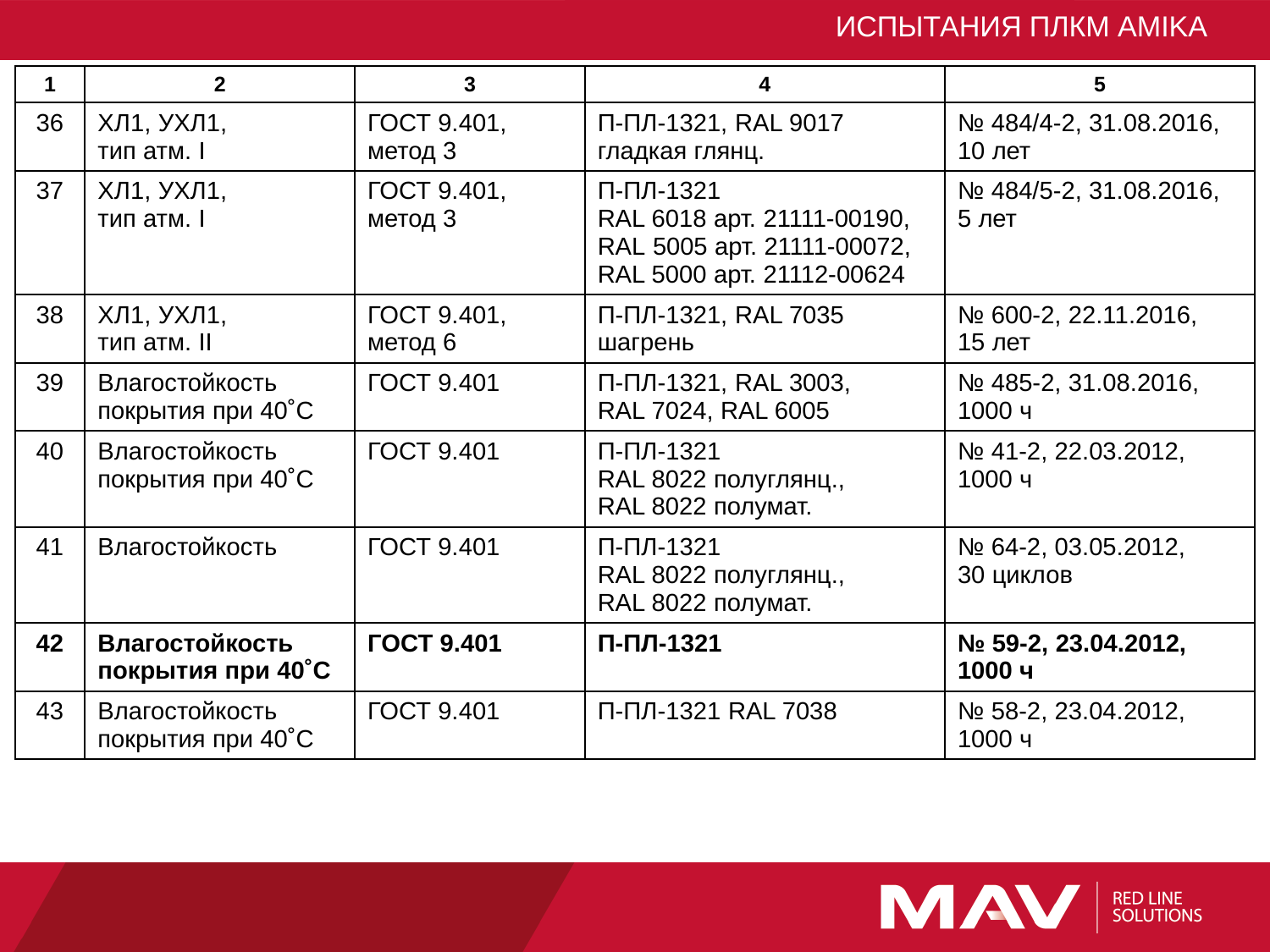

# ИСПЫТАНИЯ ПЛКМ AMIKA
| 1 | 2 | 3 | 4 | 5 |
| --- | --- | --- | --- | --- |
| 36 | ХЛ1, УХЛ1, тип атм. I | ГОСТ 9.401, метод 3 | П-ПЛ-1321, RAL 9017 гладкая глянц. | № 484/4-2, 31.08.2016, 10 лет |
| 37 | ХЛ1, УХЛ1, тип атм. I | ГОСТ 9.401, метод 3 | П-ПЛ-1321 RAL 6018 арт. 21111-00190, RAL 5005 арт. 21111-00072, RAL 5000 арт. 21112-00624 | № 484/5-2, 31.08.2016, 5 лет |
| 38 | ХЛ1, УХЛ1, тип атм. II | ГОСТ 9.401, метод 6 | П-ПЛ-1321, RAL 7035 шагрень | № 600-2, 22.11.2016, 15 лет |
| 39 | Влагостойкость покрытия при 40˚С | ГОСТ 9.401 | П-ПЛ-1321, RAL 3003, RAL 7024, RAL 6005 | № 485-2, 31.08.2016, 1000 ч |
| 40 | Влагостойкость покрытия при 40˚С | ГОСТ 9.401 | П-ПЛ-1321 RAL 8022 полуглянц., RAL 8022 полумат. | № 41-2, 22.03.2012, 1000 ч |
| 41 | Влагостойкость | ГОСТ 9.401 | П-ПЛ-1321 RAL 8022 полуглянц., RAL 8022 полумат. | № 64-2, 03.05.2012, 30 циклов |
| 42 | Влагостойкость покрытия при 40˚С | ГОСТ 9.401 | П-ПЛ-1321 | № 59-2, 23.04.2012, 1000 ч |
| 43 | Влагостойкость покрытия при 40˚С | ГОСТ 9.401 | П-ПЛ-1321 RAL 7038 | № 58-2, 23.04.2012, 1000 ч |